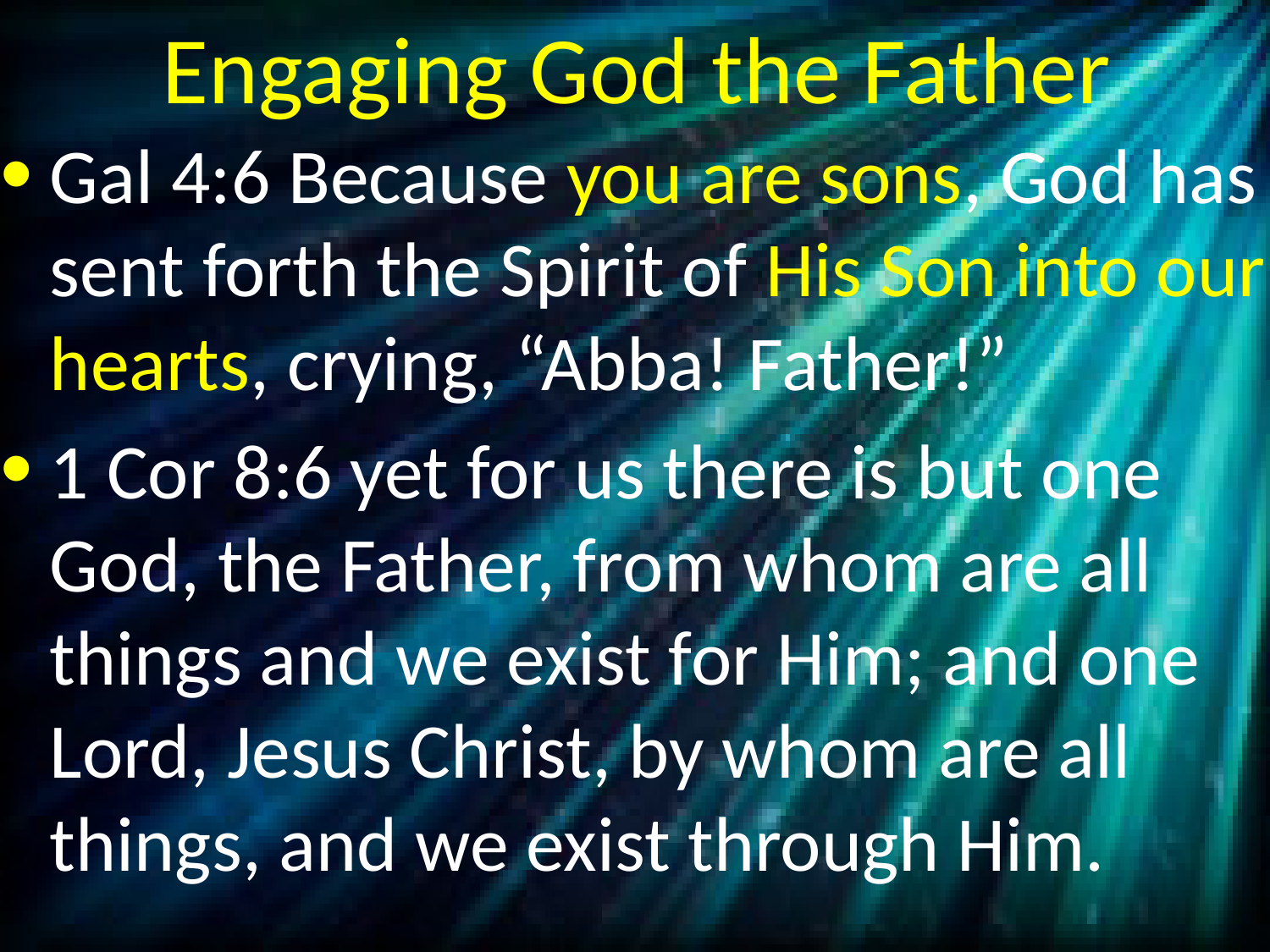

# Engaging God the Father
Gal 4:6 Because you are sons, God has sent forth the Spirit of His Son into our hearts, crying, “Abba! Father!”
1 Cor 8:6 yet for us there is but one God, the Father, from whom are all things and we exist for Him; and one Lord, Jesus Christ, by whom are all things, and we exist through Him.